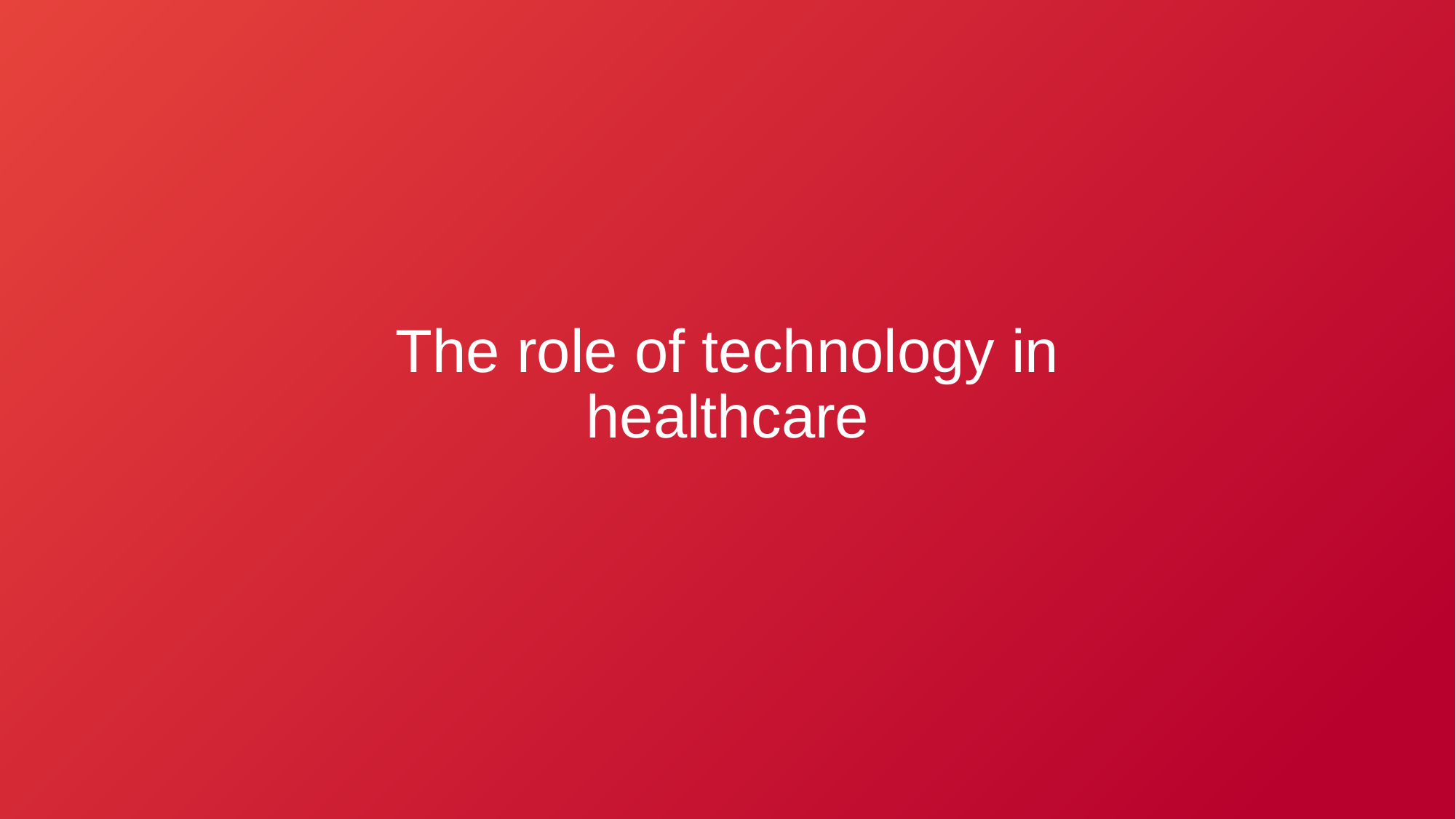

# The role of technology in healthcare